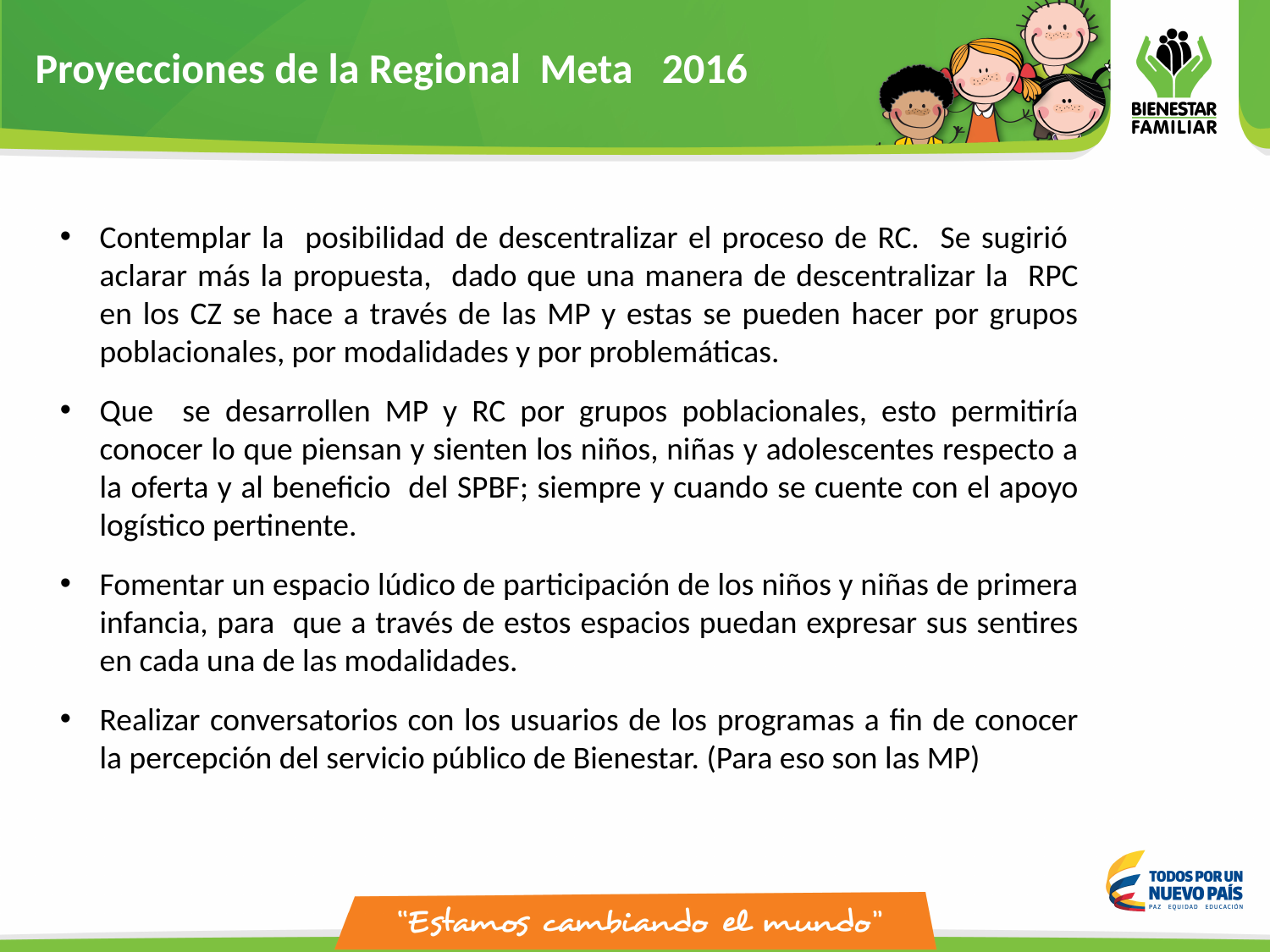

Proyecciones de la Regional  Meta   2016
Contemplar la  posibilidad de descentralizar el proceso de RC.  Se sugirió  aclarar más la propuesta,  dado que una manera de descentralizar la  RPC en los CZ se hace a través de las MP y estas se pueden hacer por grupos poblacionales, por modalidades y por problemáticas.
Que  se desarrollen MP y RC por grupos poblacionales, esto permitiría conocer lo que piensan y sienten los niños, niñas y adolescentes respecto a la oferta y al beneficio  del SPBF; siempre y cuando se cuente con el apoyo logístico pertinente.
Fomentar un espacio lúdico de participación de los niños y niñas de primera infancia, para  que a través de estos espacios puedan expresar sus sentires en cada una de las modalidades.
Realizar conversatorios con los usuarios de los programas a fin de conocer la percepción del servicio público de Bienestar. (Para eso son las MP)